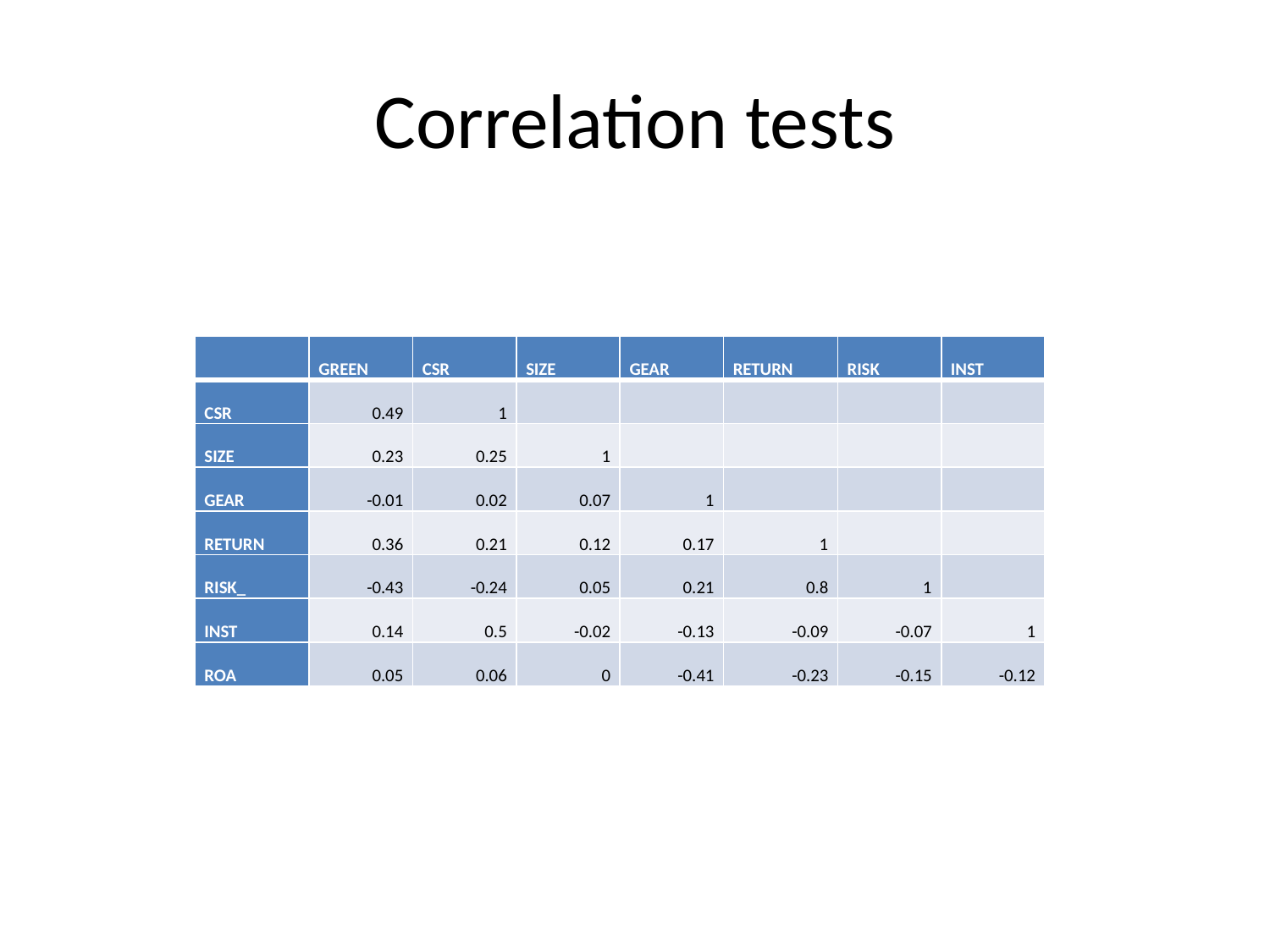

# Correlation tests
|  | GREEN | CSR | SIZE | GEAR | RETURN | RISK | INST |
| --- | --- | --- | --- | --- | --- | --- | --- |
| CSR | 0.49 | 1 |  |  |  |  |  |
| SIZE | 0.23 | 0.25 | 1 |  |  |  |  |
| GEAR | -0.01 | 0.02 | 0.07 | 1 |  |  |  |
| RETURN | 0.36 | 0.21 | 0.12 | 0.17 | 1 |  |  |
| RISK\_ | -0.43 | -0.24 | 0.05 | 0.21 | 0.8 | 1 |  |
| INST | 0.14 | 0.5 | -0.02 | -0.13 | -0.09 | -0.07 | 1 |
| ROA | 0.05 | 0.06 | 0 | -0.41 | -0.23 | -0.15 | -0.12 |